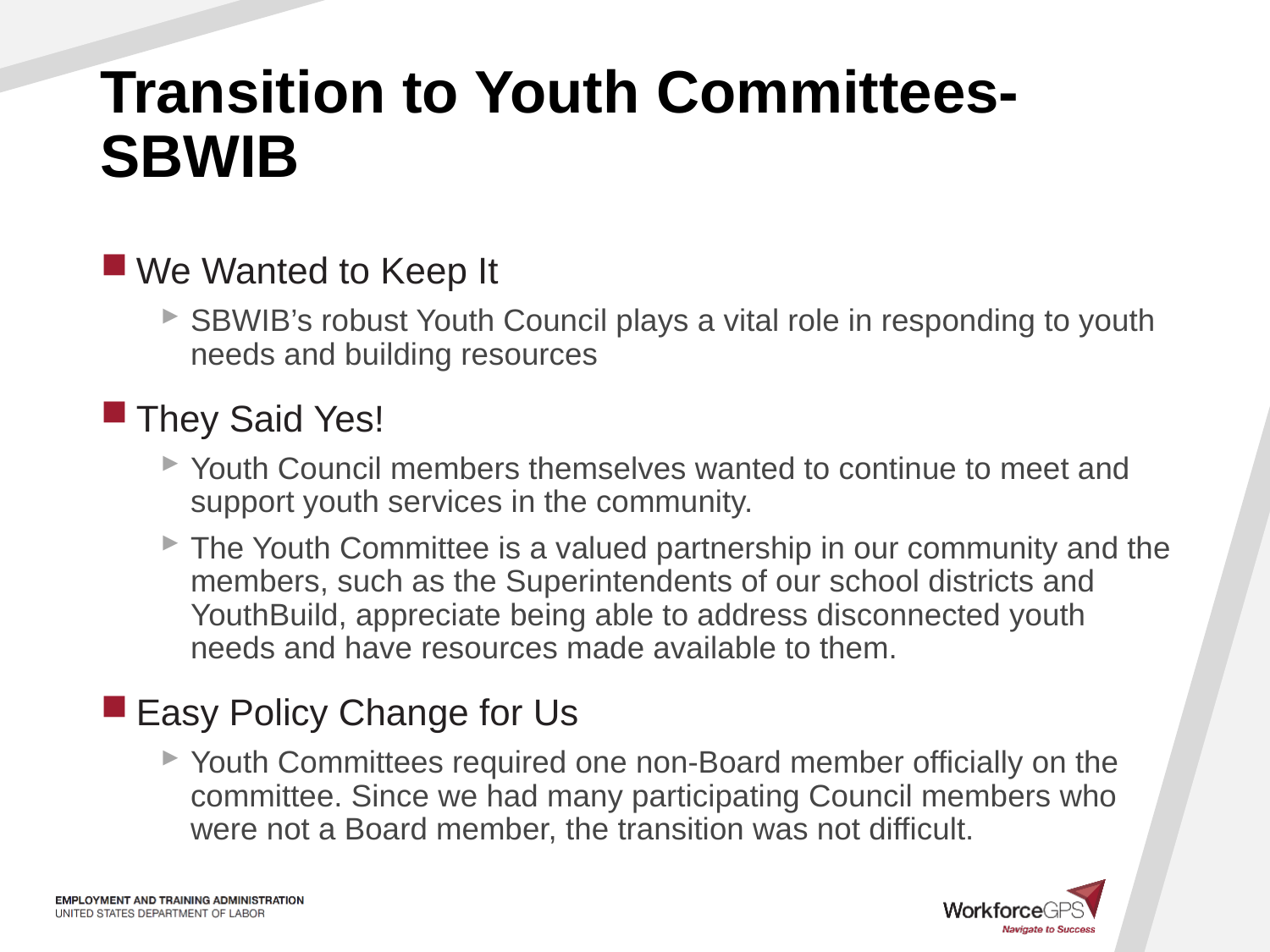

# Transition to Youth Committees- SBWIB
We Wanted to Keep It
SBWIB’s robust Youth Council plays a vital role in responding to youth needs and building resources
They Said Yes!
Youth Council members themselves wanted to continue to meet and support youth services in the community.
The Youth Committee is a valued partnership in our community and the members, such as the Superintendents of our school districts and YouthBuild, appreciate being able to address disconnected youth needs and have resources made available to them.
Easy Policy Change for Us
Youth Committees required one non-Board member officially on the committee. Since we had many participating Council members who were not a Board member, the transition was not difficult.